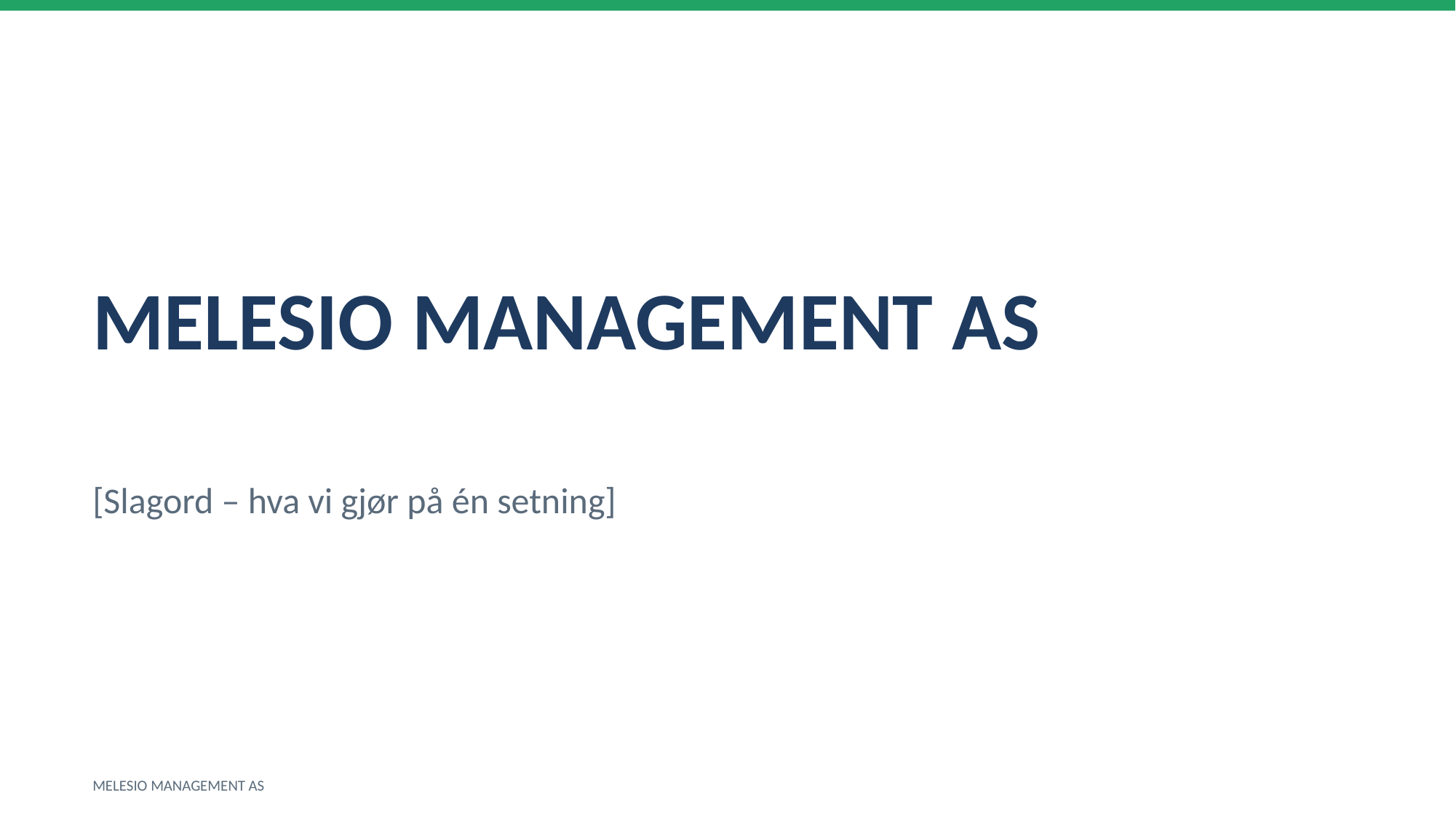

MELESIO MANAGEMENT AS
[Slagord – hva vi gjør på én setning]
MELESIO MANAGEMENT AS